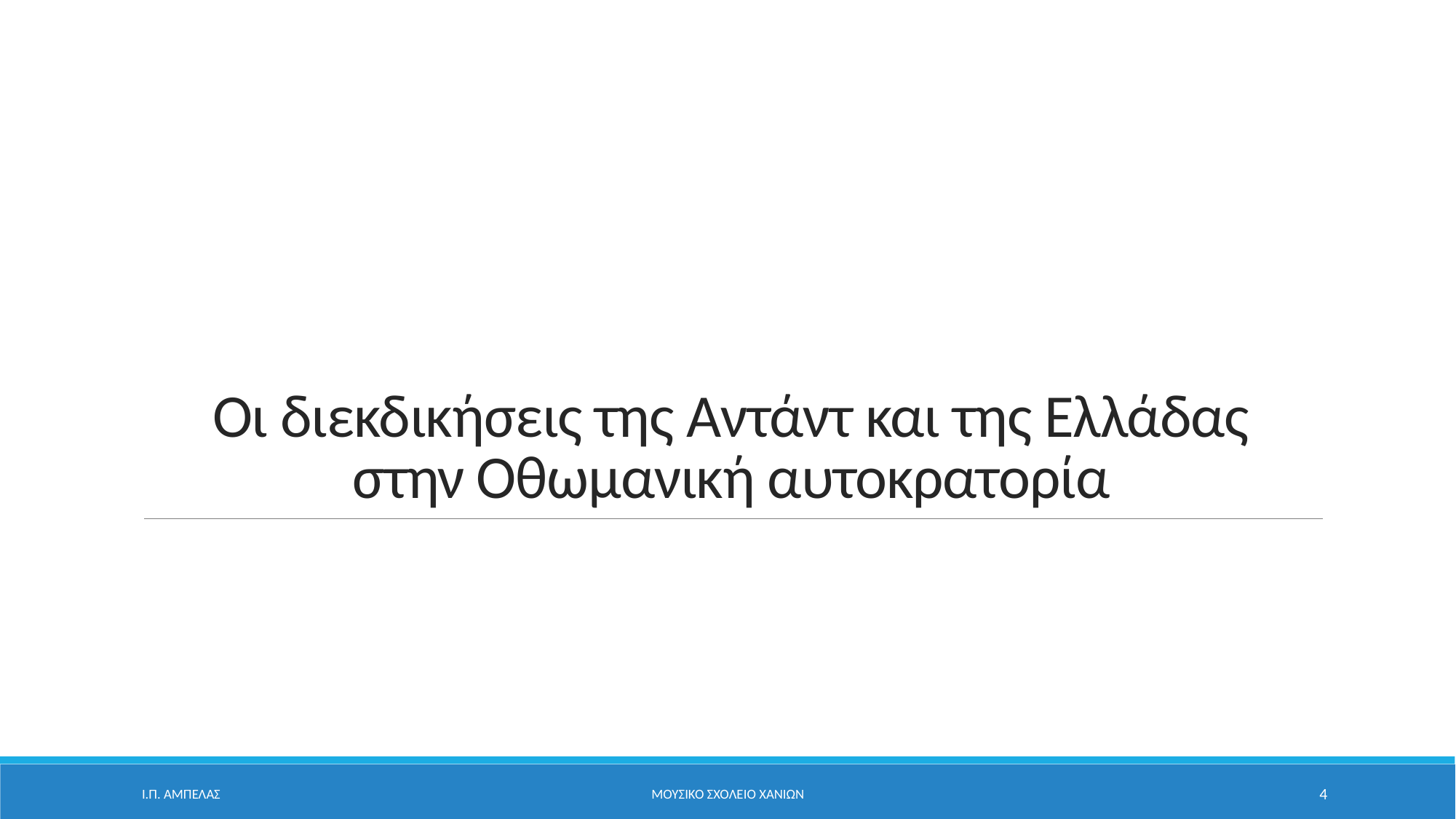

# Οι διεκδικήσεις της Αντάντ και της Ελλάδας στην Οθωμανική αυτοκρατορία
Ι.Π. ΑΜΠΕΛΑΣ
ΜΟΥΣΙΚΟ ΣΧΟΛΕΙΟ ΧΑΝΙΩΝ
4